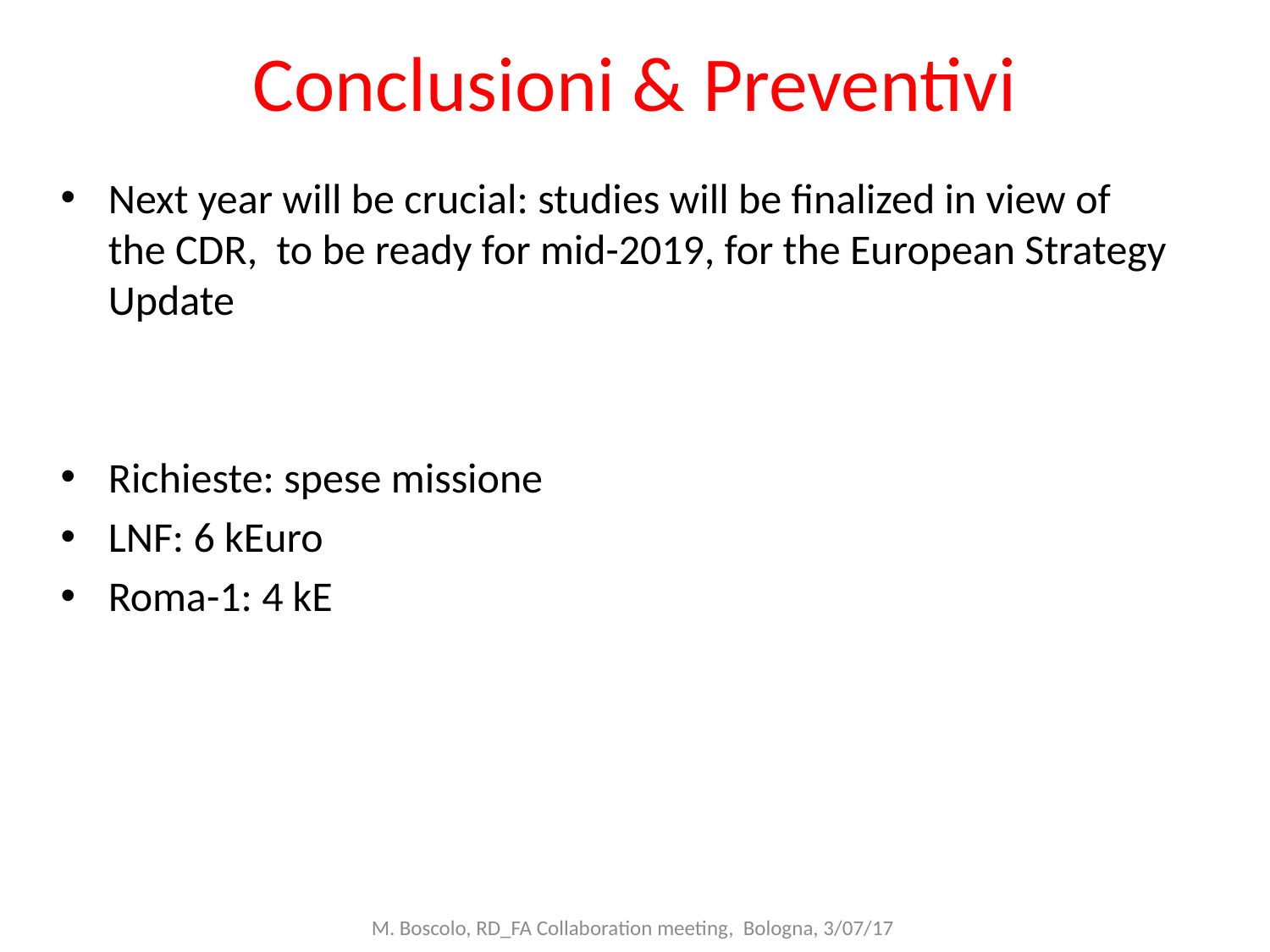

# Conclusioni & Preventivi
Next year will be crucial: studies will be finalized in view of the CDR,  to be ready for mid-2019, for the European Strategy Update

Richieste: spese missione
LNF: 6 kEuro
Roma-1: 4 kE
M. Boscolo, RD_FA Collaboration meeting,  Bologna, 3/07/17